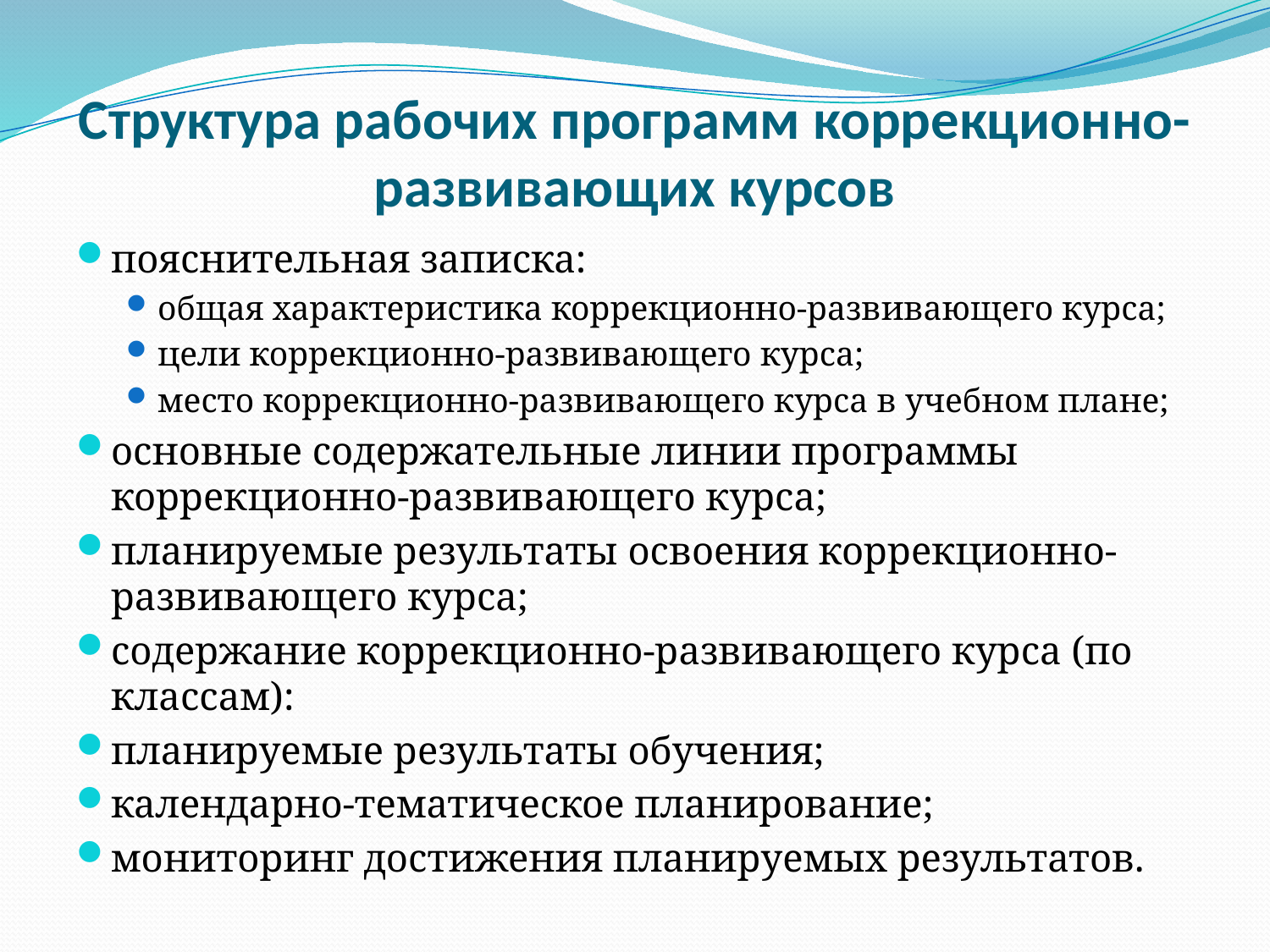

# Структура рабочих программ коррекционно-развивающих курсов
пояснительная записка:
общая характеристика коррекционно-развивающего курса;
цели коррекционно-развивающего курса;
место коррекционно-развивающего курса в учебном плане;
основные содержательные линии программы коррекционно-развивающего курса;
планируемые результаты освоения коррекционно-развивающего курса;
содержание коррекционно-развивающего курса (по классам):
планируемые результаты обучения;
календарно-тематическое планирование;
мониторинг достижения планируемых результатов.